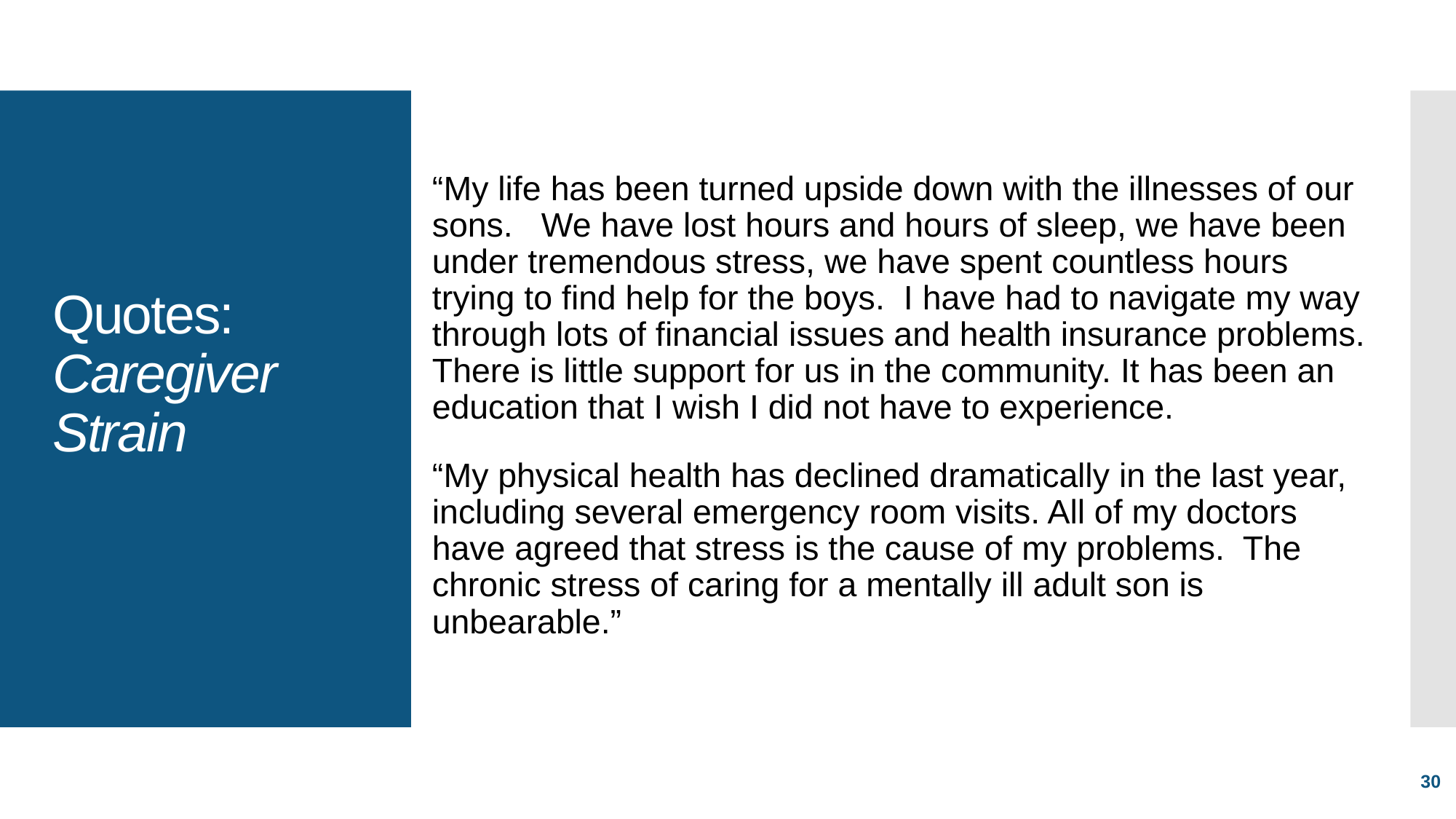

“My life has been turned upside down with the illnesses of our sons.   We have lost hours and hours of sleep, we have been under tremendous stress, we have spent countless hours trying to find help for the boys.  I have had to navigate my way through lots of financial issues and health insurance problems. There is little support for us in the community. It has been an education that I wish I did not have to experience.

“My physical health has declined dramatically in the last year, including several emergency room visits. All of my doctors have agreed that stress is the cause of my problems.  The chronic stress of caring for a mentally ill adult son is unbearable.”
# Quotes: Caregiver Strain
30